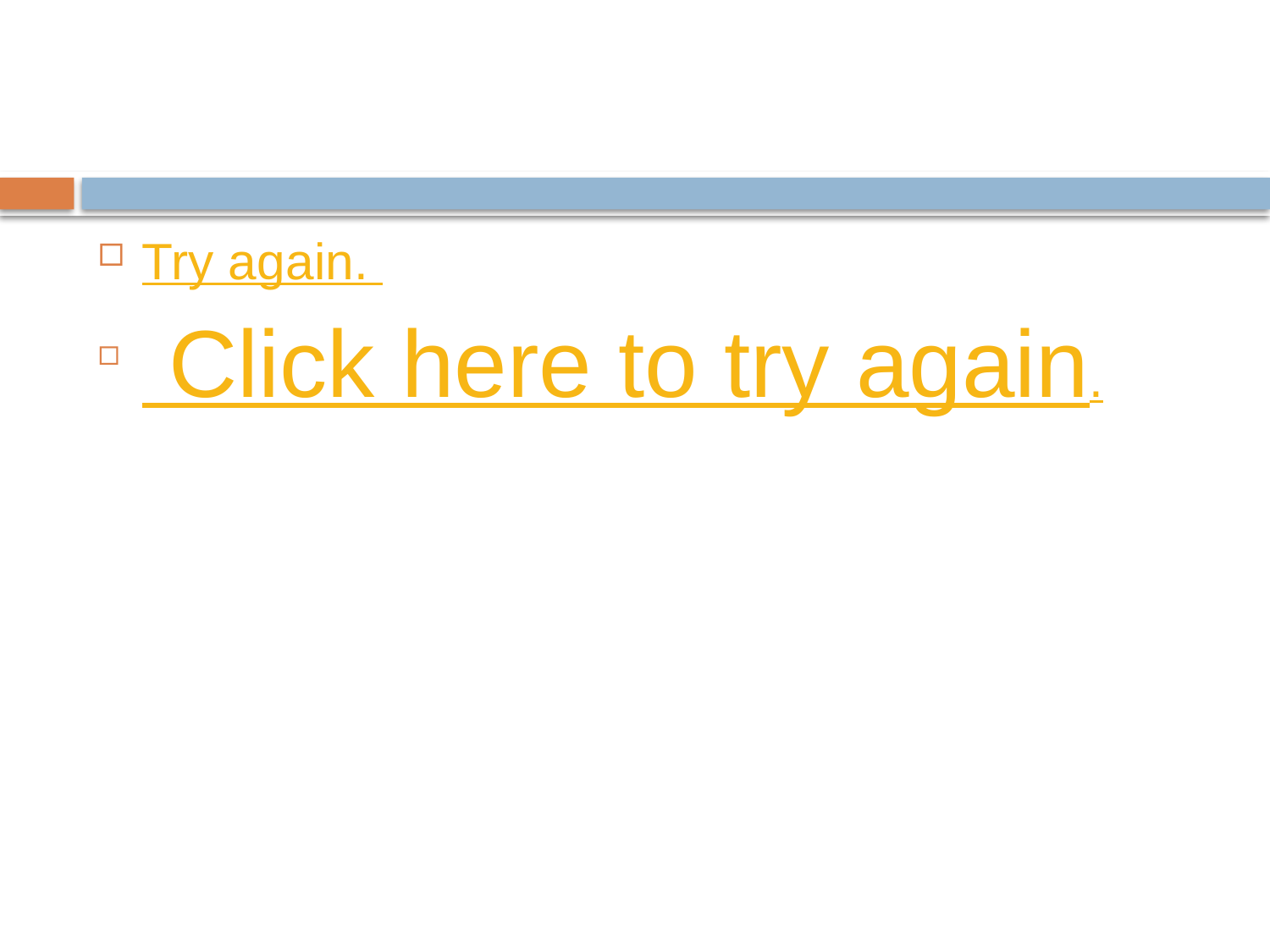

#
Try again.
 Click here to try again.